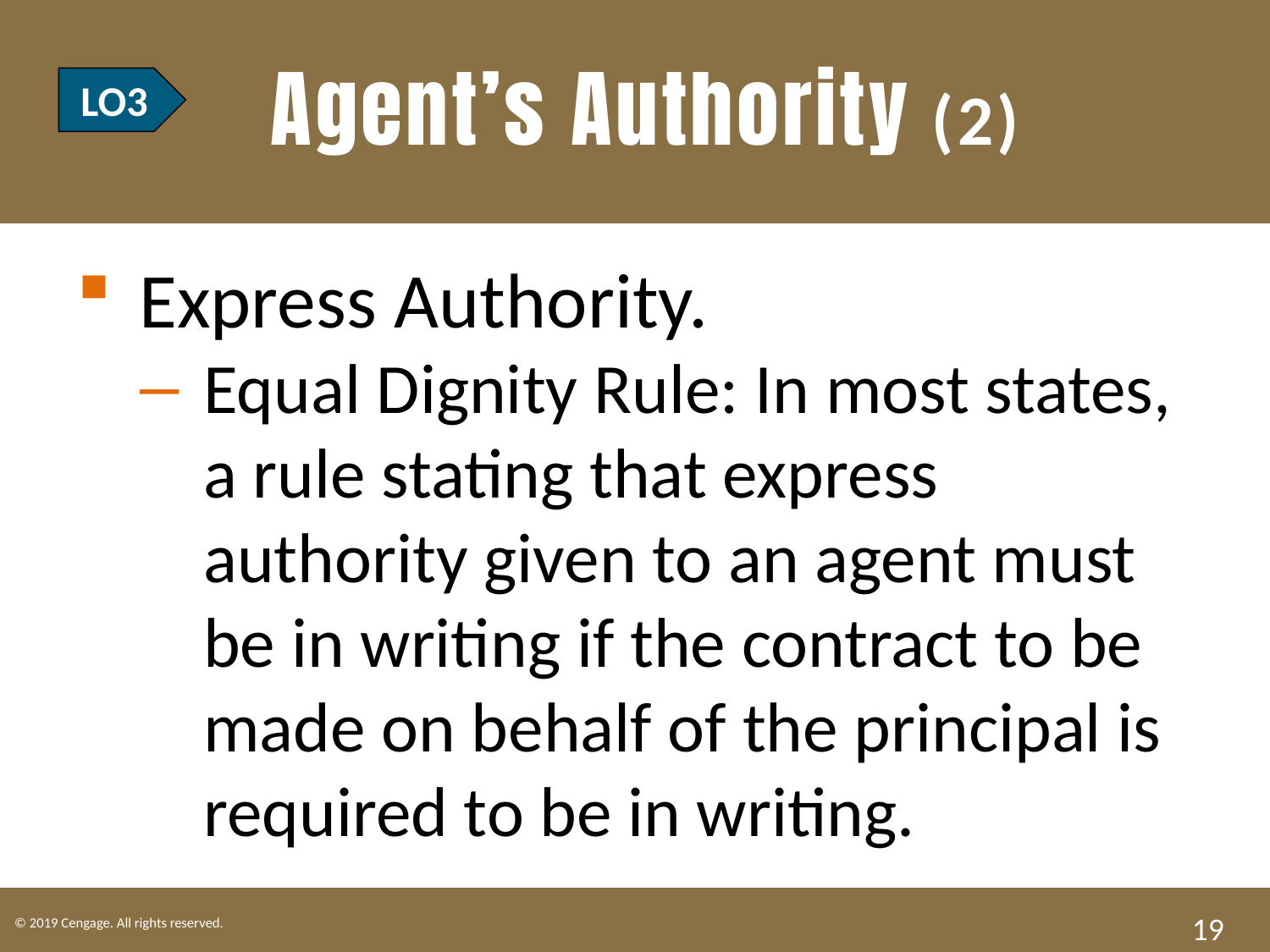

# LO3 Agent’s Authority (2)
LO3
Express Authority.
Equal Dignity Rule: In most states, a rule stating that express authority given to an agent must be in writing if the contract to be made on behalf of the principal is required to be in writing.
19